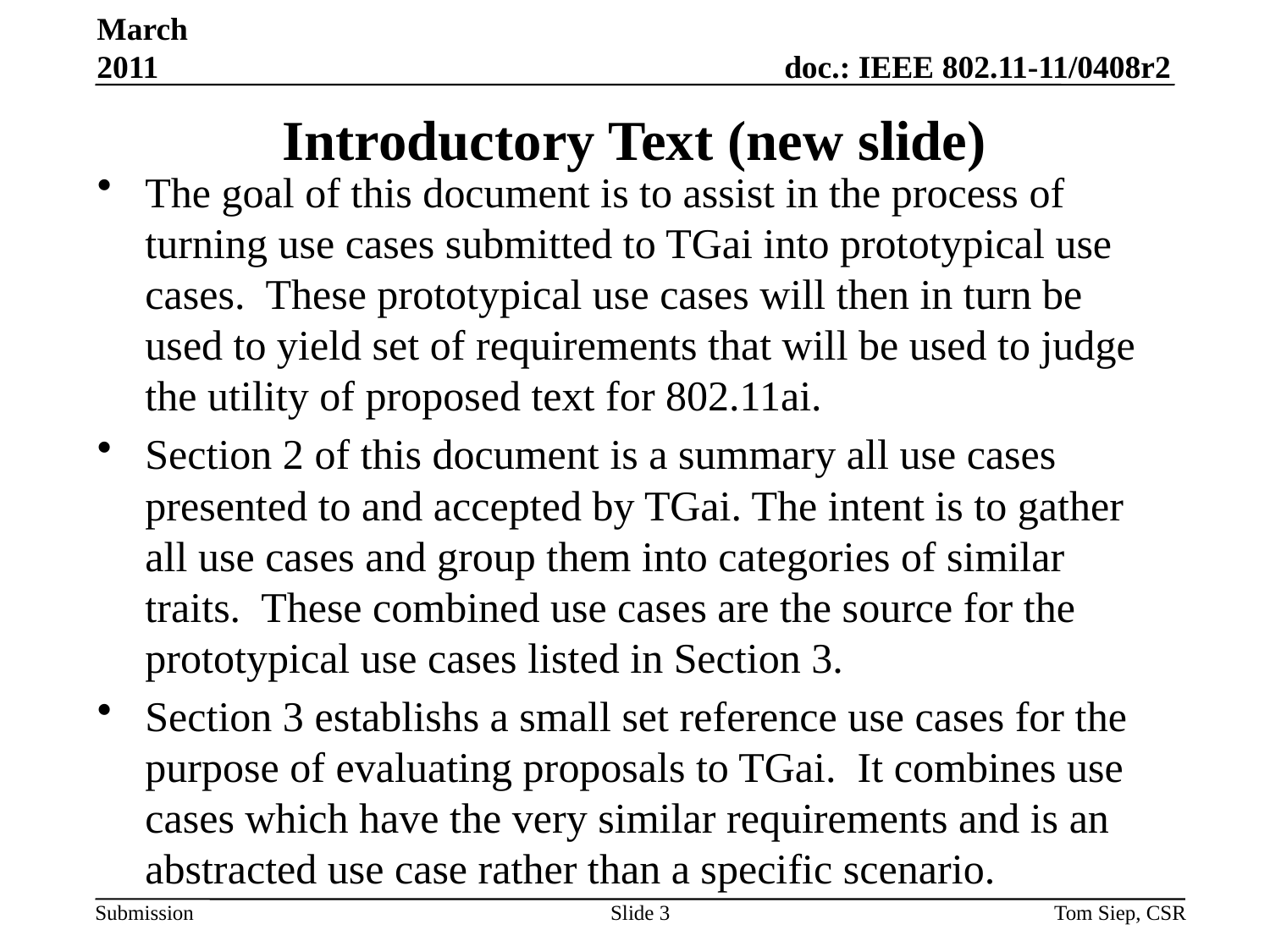

March 2011
# Introductory Text (new slide)
The goal of this document is to assist in the process of turning use cases submitted to TGai into prototypical use cases.  These prototypical use cases will then in turn be used to yield set of requirements that will be used to judge the utility of proposed text for 802.11ai.
Section 2 of this document is a summary all use cases presented to and accepted by TGai. The intent is to gather all use cases and group them into categories of similar traits.  These combined use cases are the source for the prototypical use cases listed in Section 3.
Section 3 establishs a small set reference use cases for the purpose of evaluating proposals to TGai.  It combines use cases which have the very similar requirements and is an abstracted use case rather than a specific scenario.
Slide 3
Tom Siep, CSR